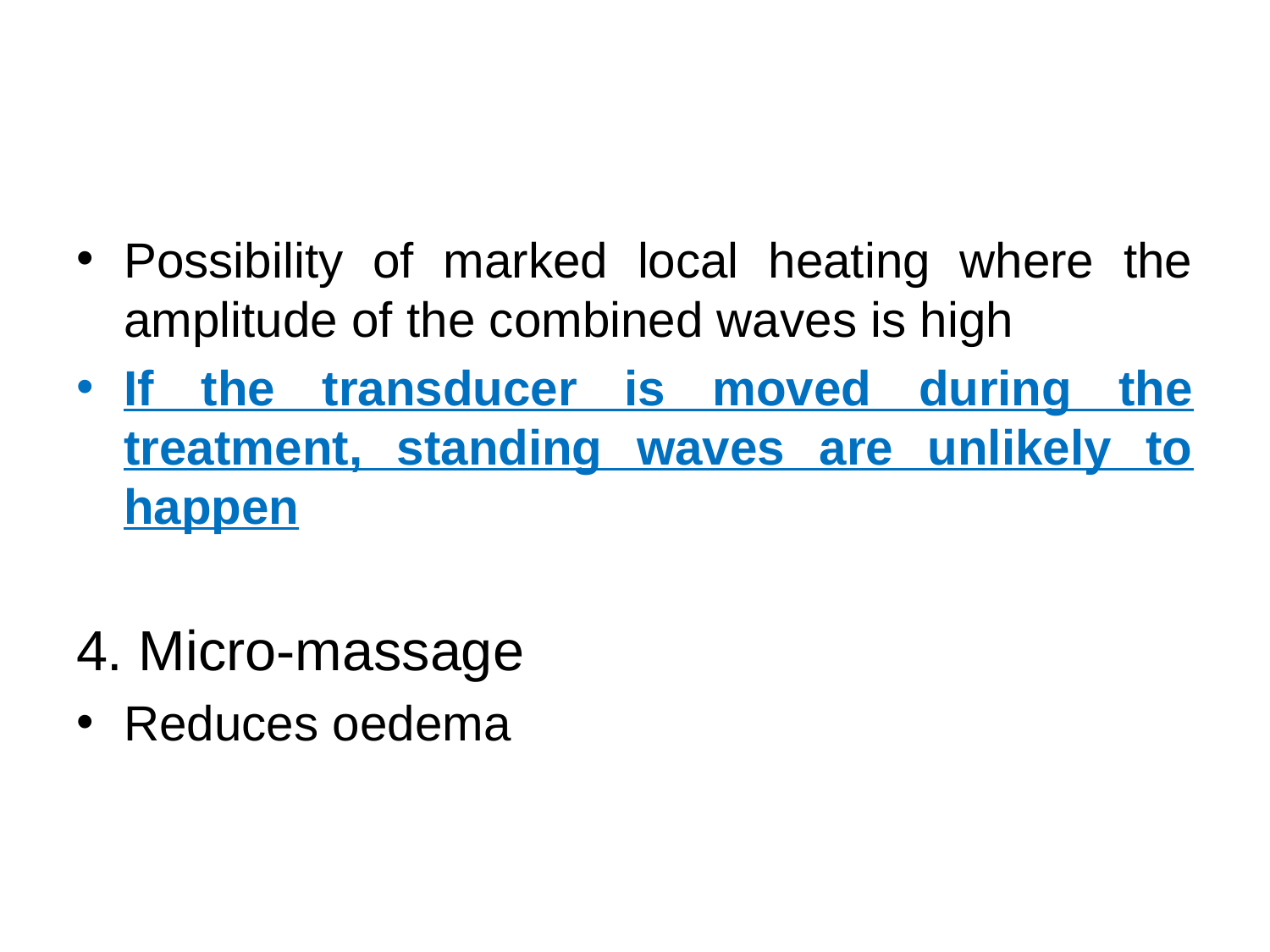

Possibility of marked local heating where the amplitude of the combined waves is high
If the transducer is moved during the treatment, standing waves are unlikely to happen

4. Micro-massage
Reduces oedema